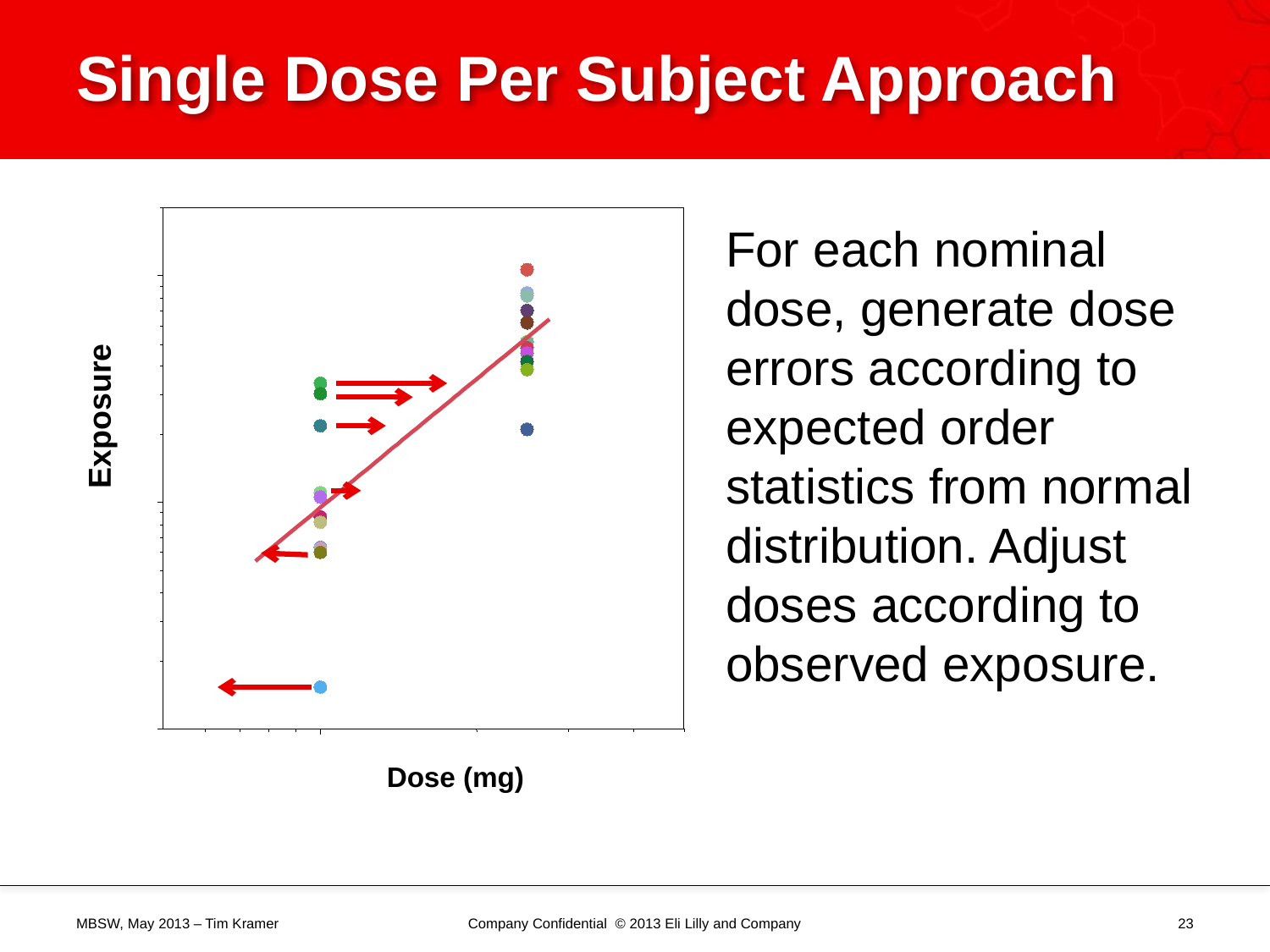

# Single Dose Per Subject Approach

Dose (mg)
For each nominal dose, generate dose errors according to expected order statistics from normal distribution. Adjust doses according to observed exposure.
Exposure
MBSW, May 2013 – Tim Kramer
Company Confidential  © 2013 Eli Lilly and Company

23